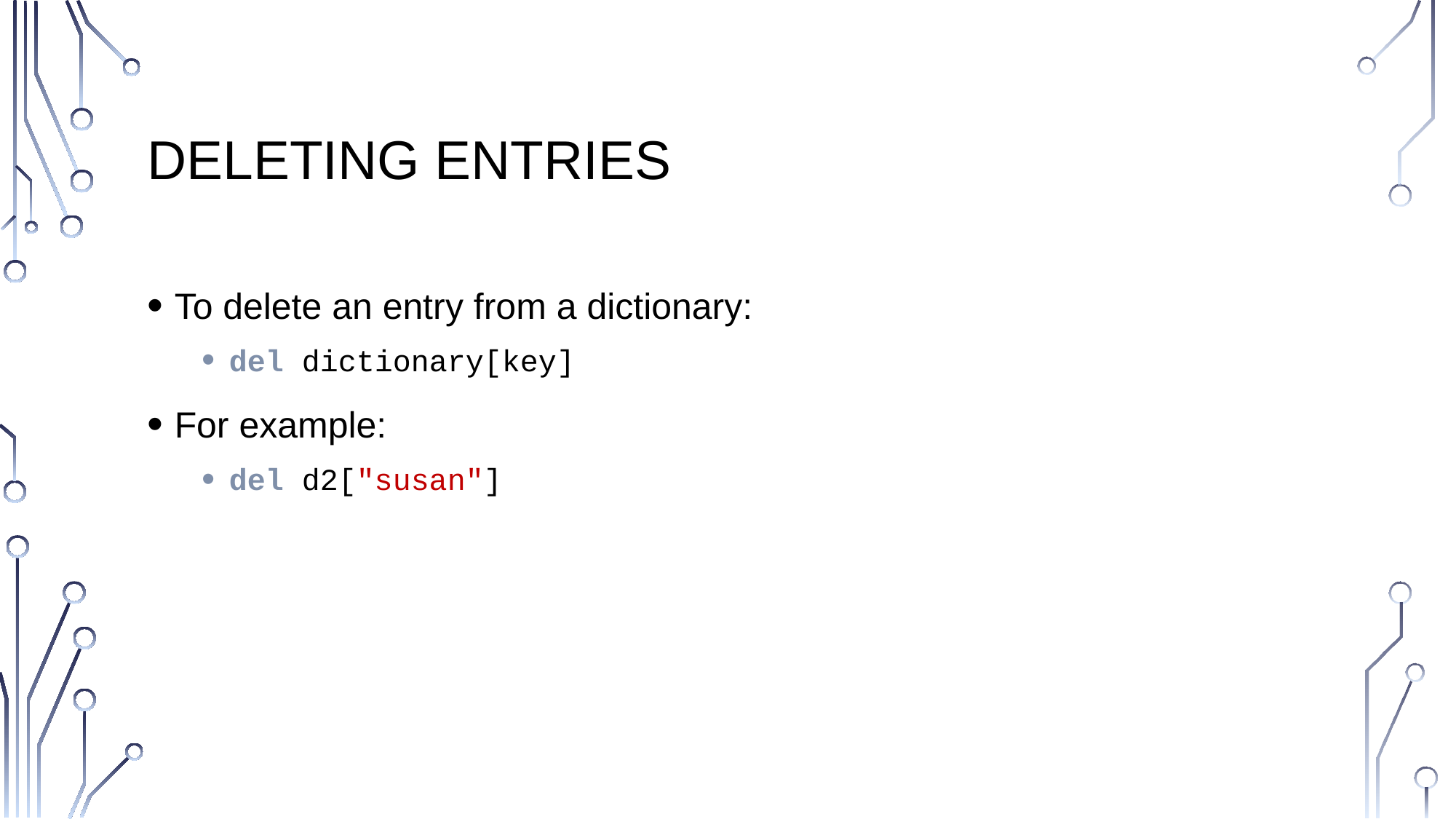

# Deleting Entries
To delete an entry from a dictionary:
del dictionary[key]
For example:
del d2["susan"]